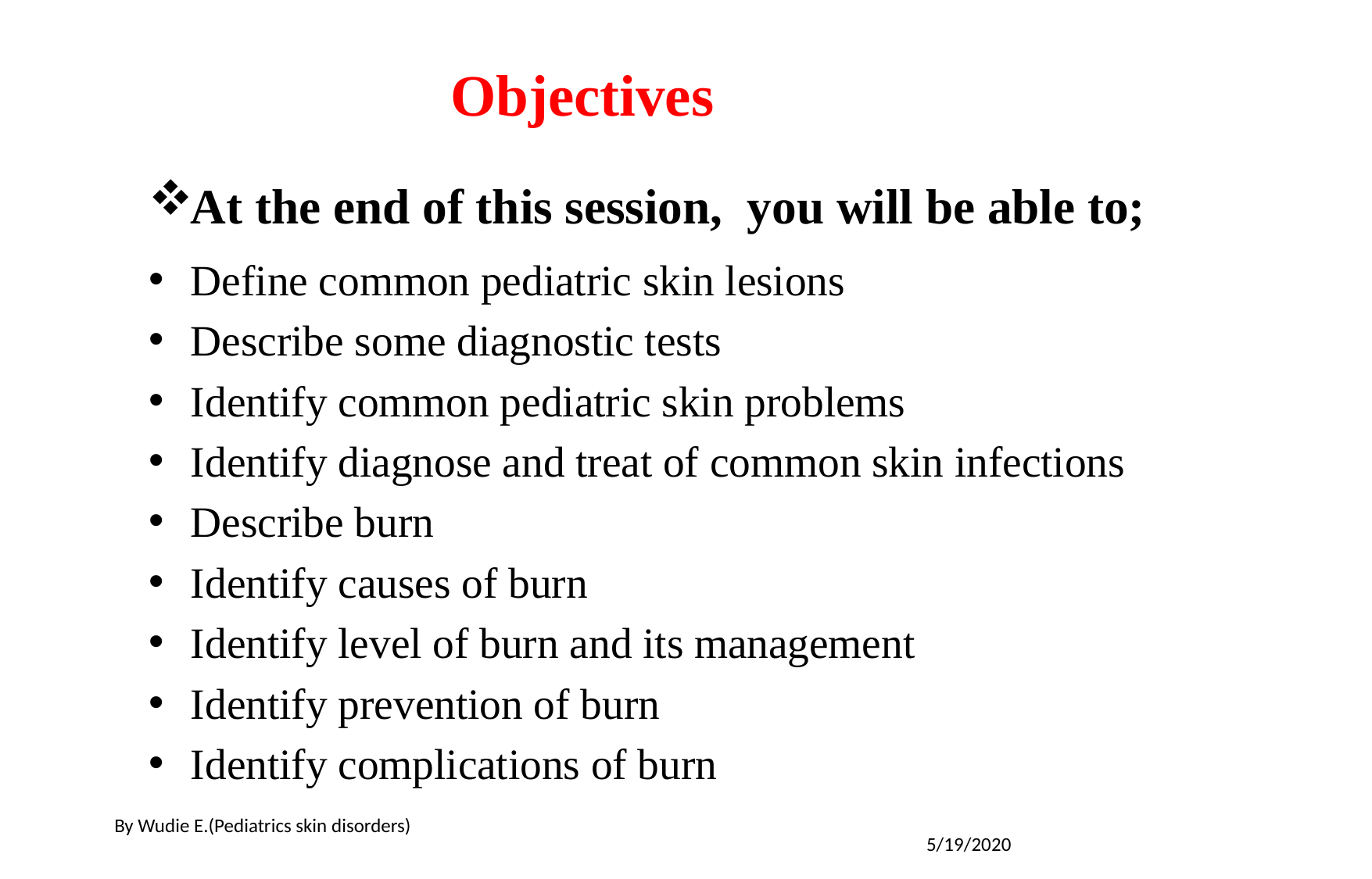

# Objectives
At the end of this session,  you will be able to;
Define common pediatric skin lesions
Describe some diagnostic tests
Identify common pediatric skin problems
Identify diagnose and treat of common skin infections
Describe burn
Identify causes of burn
Identify level of burn and its management
Identify prevention of burn
Identify complications of burn

By Wudie E.(Pediatrics skin disorders)
5/19/2020